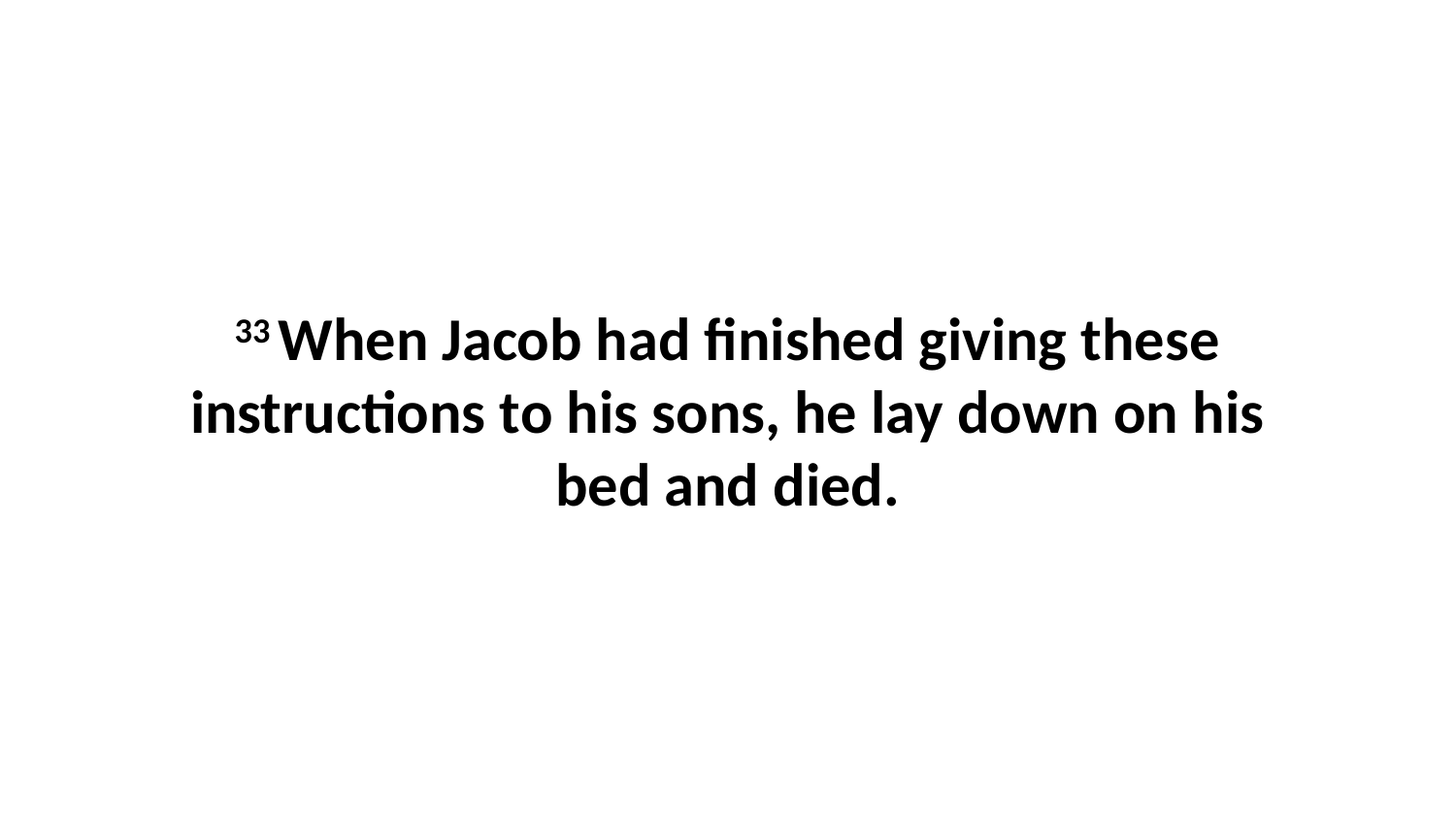

33 When Jacob had finished giving these instructions to his sons, he lay down on his bed and died.